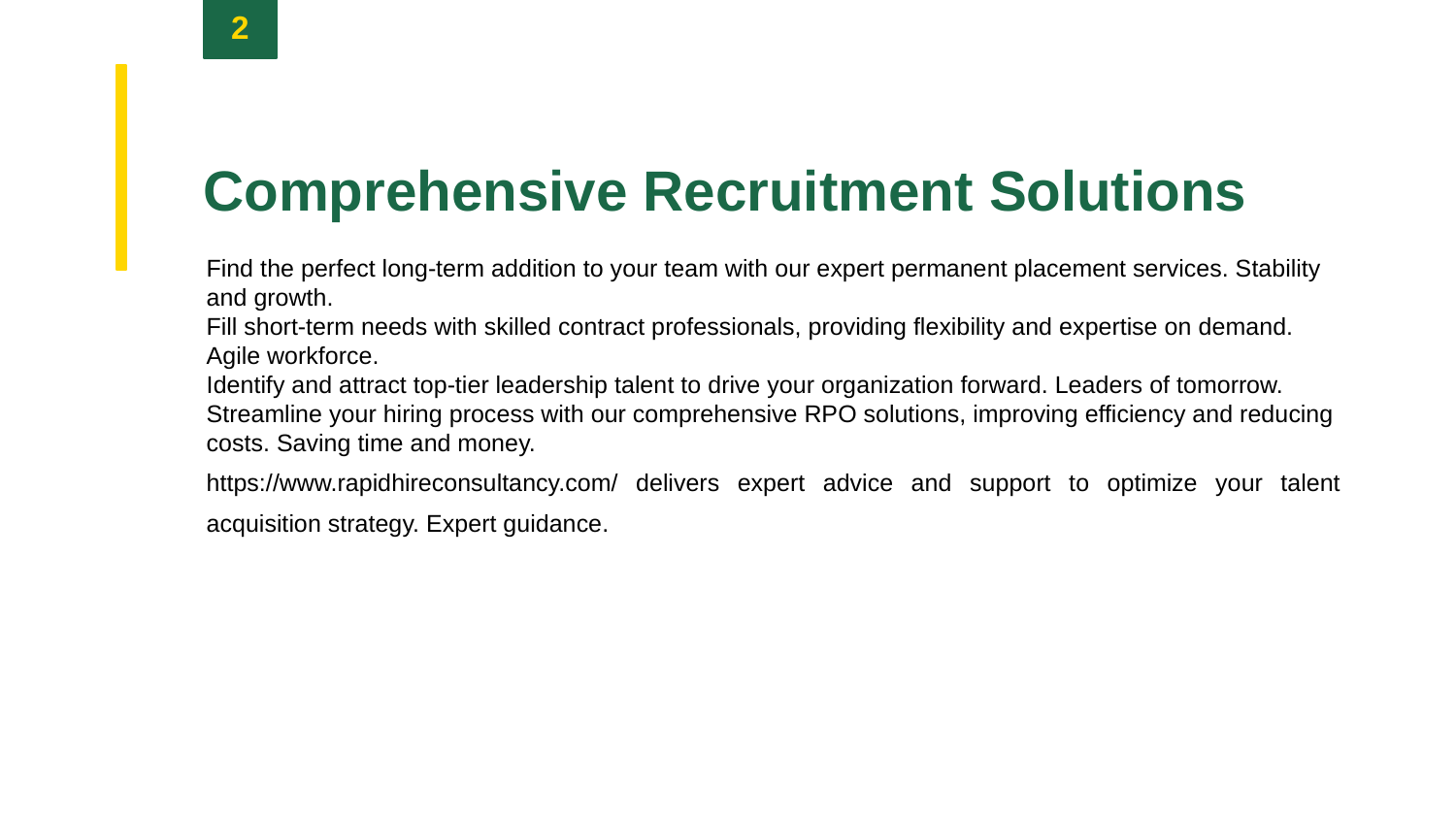

2

Comprehensive Recruitment Solutions
Find the perfect long-term addition to your team with our expert permanent placement services. Stability and growth.
Fill short-term needs with skilled contract professionals, providing flexibility and expertise on demand. Agile workforce.
Identify and attract top-tier leadership talent to drive your organization forward. Leaders of tomorrow.
Streamline your hiring process with our comprehensive RPO solutions, improving efficiency and reducing costs. Saving time and money.
https://www.rapidhireconsultancy.com/ delivers expert advice and support to optimize your talent acquisition strategy. Expert guidance.